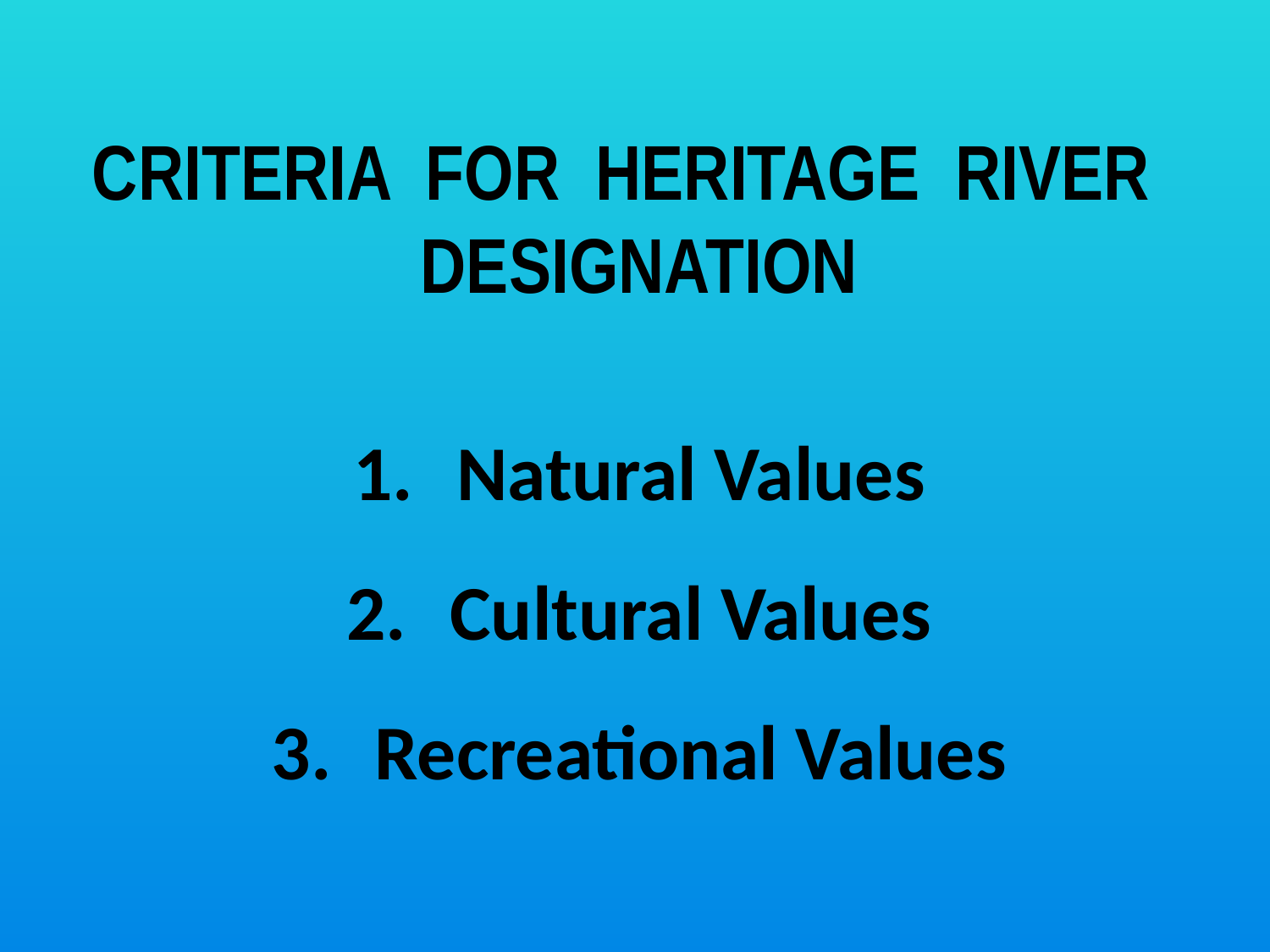

CRITERIA  FOR  HERITAGE  RIVER
DESIGNATION

Natural Values
Cultural Values
Recreational Values